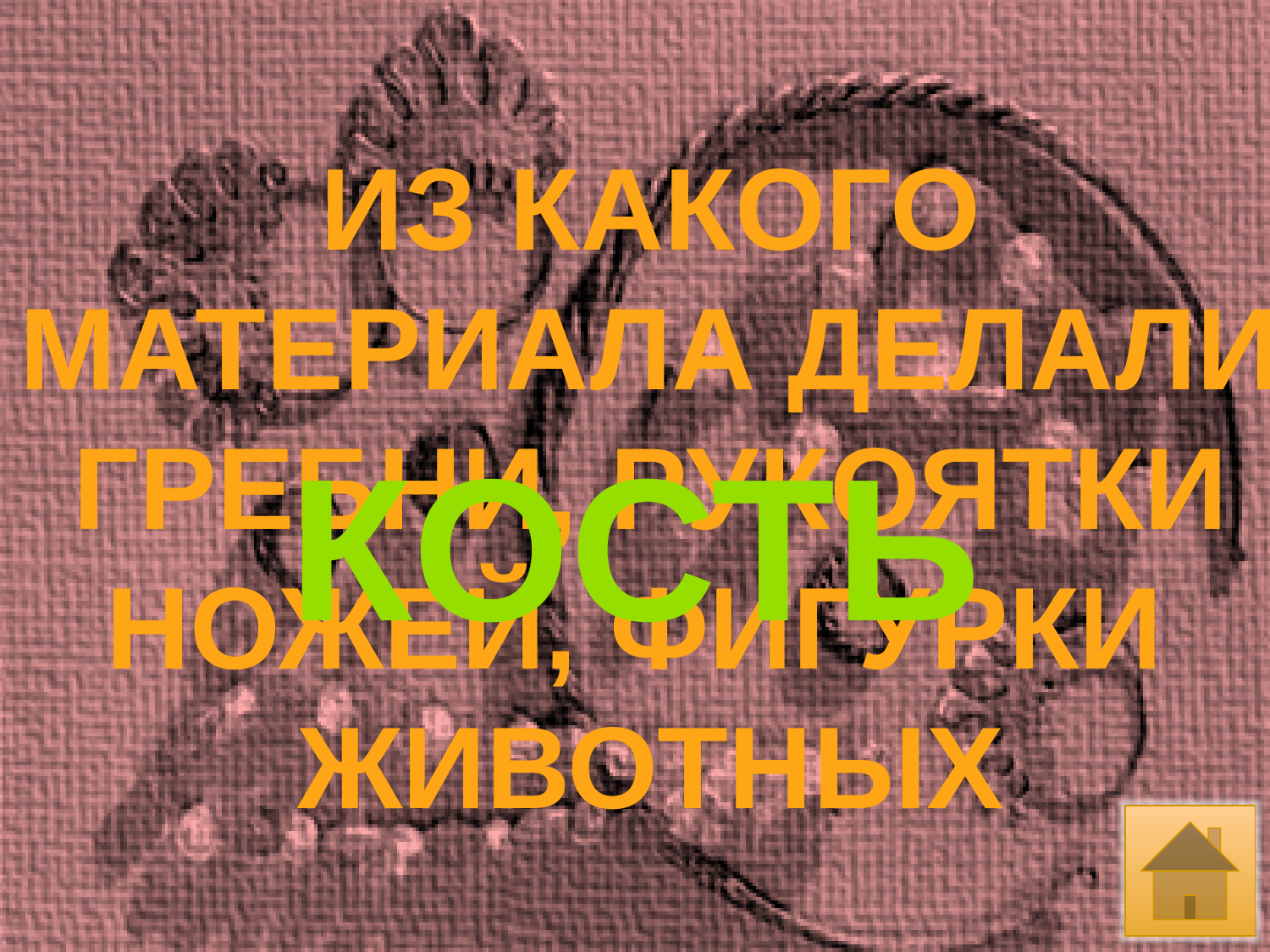

ИЗ КАКОГО
МАТЕРИАЛА ДЕЛАЛИ
ГРЕБНИ, РУКОЯТКИ
НОЖЕЙ, ФИГУРКИ
ЖИВОТНЫХ
КОСТЬ